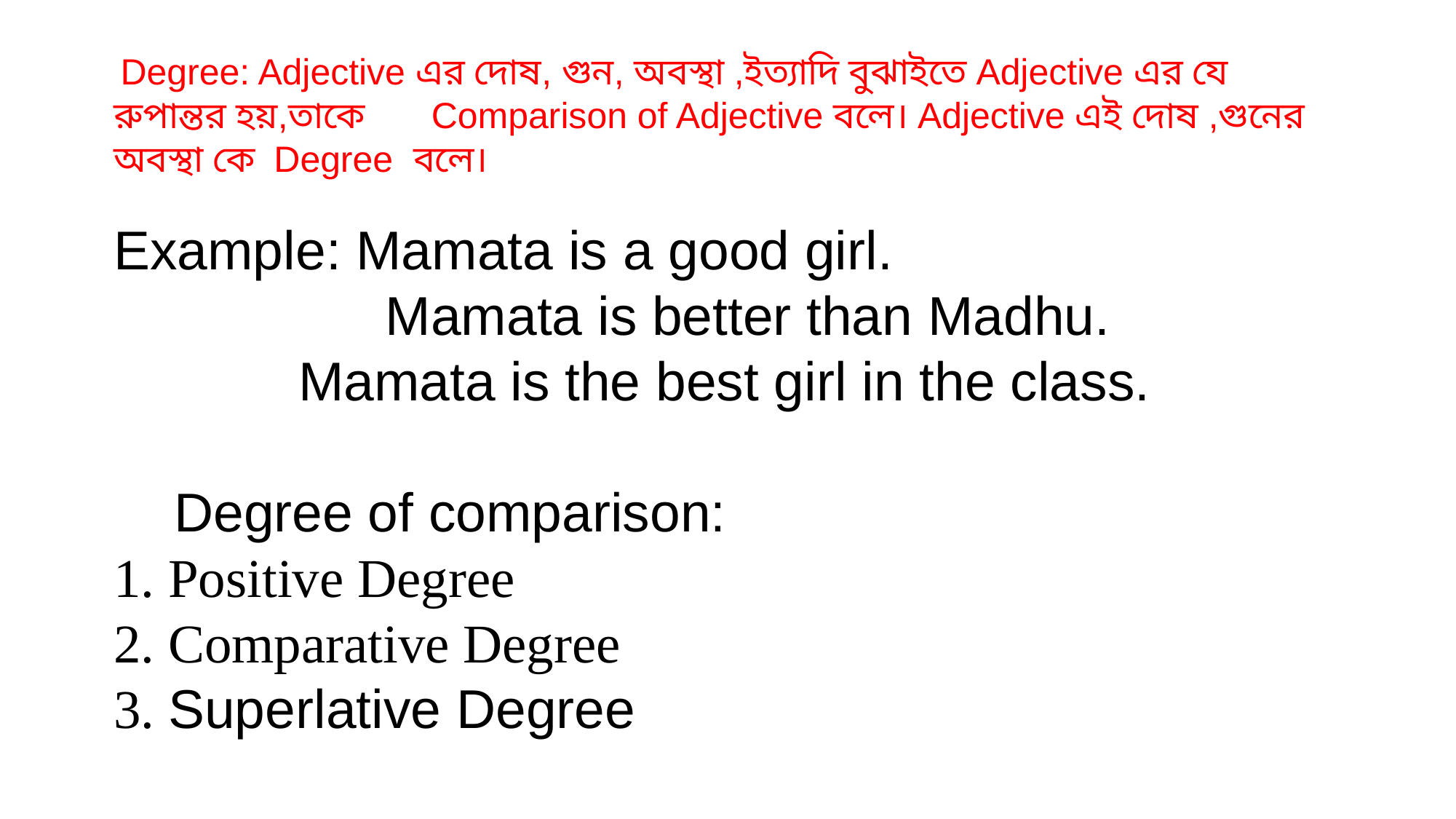

#
 Degree: Adjective এর দোষ, গুন, অবস্থা ,ইত্যাদি বুঝাইতে Adjective এর যে রুপান্তর হয়,তাকে       Comparison of Adjective বলে। Adjective এই দোষ ,গুনের অবস্থা কে  Degree  বলে।
Example: Mamata is a good girl.
                  Mamata is better than Madhu.
	     Mamata is the best girl in the class.

    Degree of comparison:
1. Positive Degree
2. Comparative Degree
3. Superlative Degree